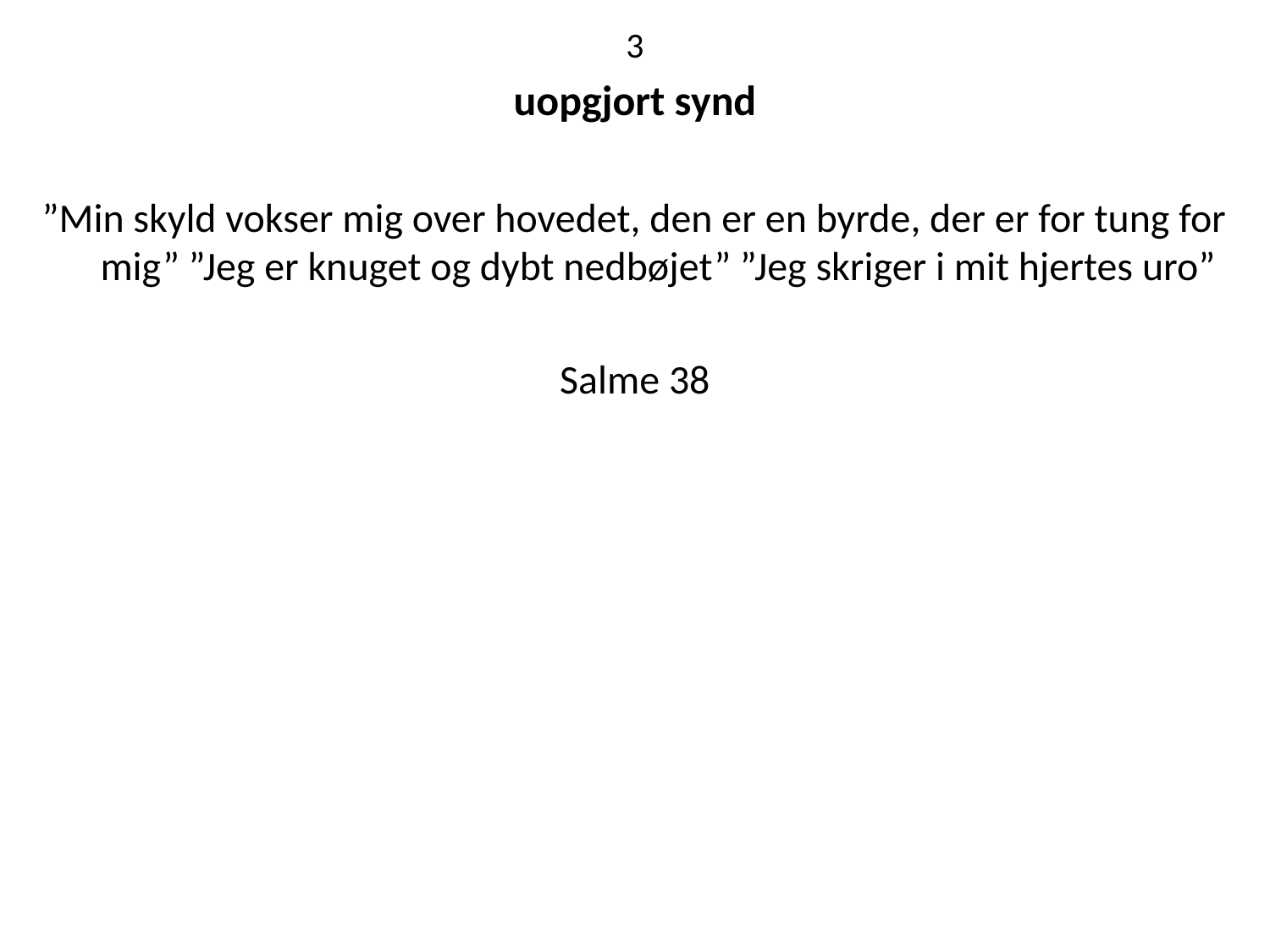

3
uopgjort synd

”Min skyld vokser mig over hovedet, den er en byrde, der er for tung for mig” ”Jeg er knuget og dybt nedbøjet” ”Jeg skriger i mit hjertes uro”

Salme 38